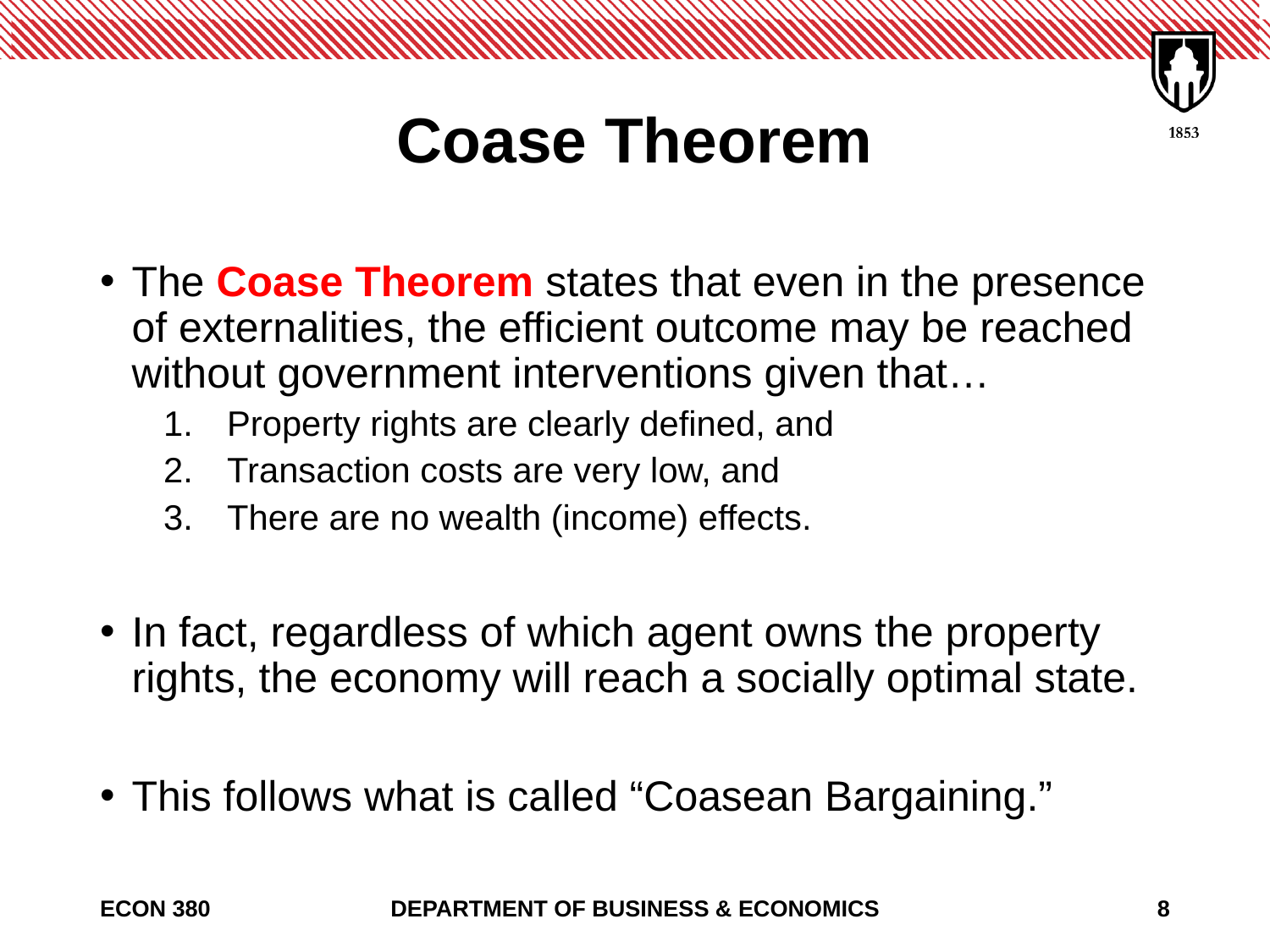

# Coase Theorem
The Coase Theorem states that even in the presence of externalities, the efficient outcome may be reached without government interventions given that…
Property rights are clearly defined, and
Transaction costs are very low, and
There are no wealth (income) effects.

In fact, regardless of which agent owns the property rights, the economy will reach a socially optimal state.

This follows what is called “Coasean Bargaining.”
ECON 380
DEPARTMENT OF BUSINESS & ECONOMICS
8